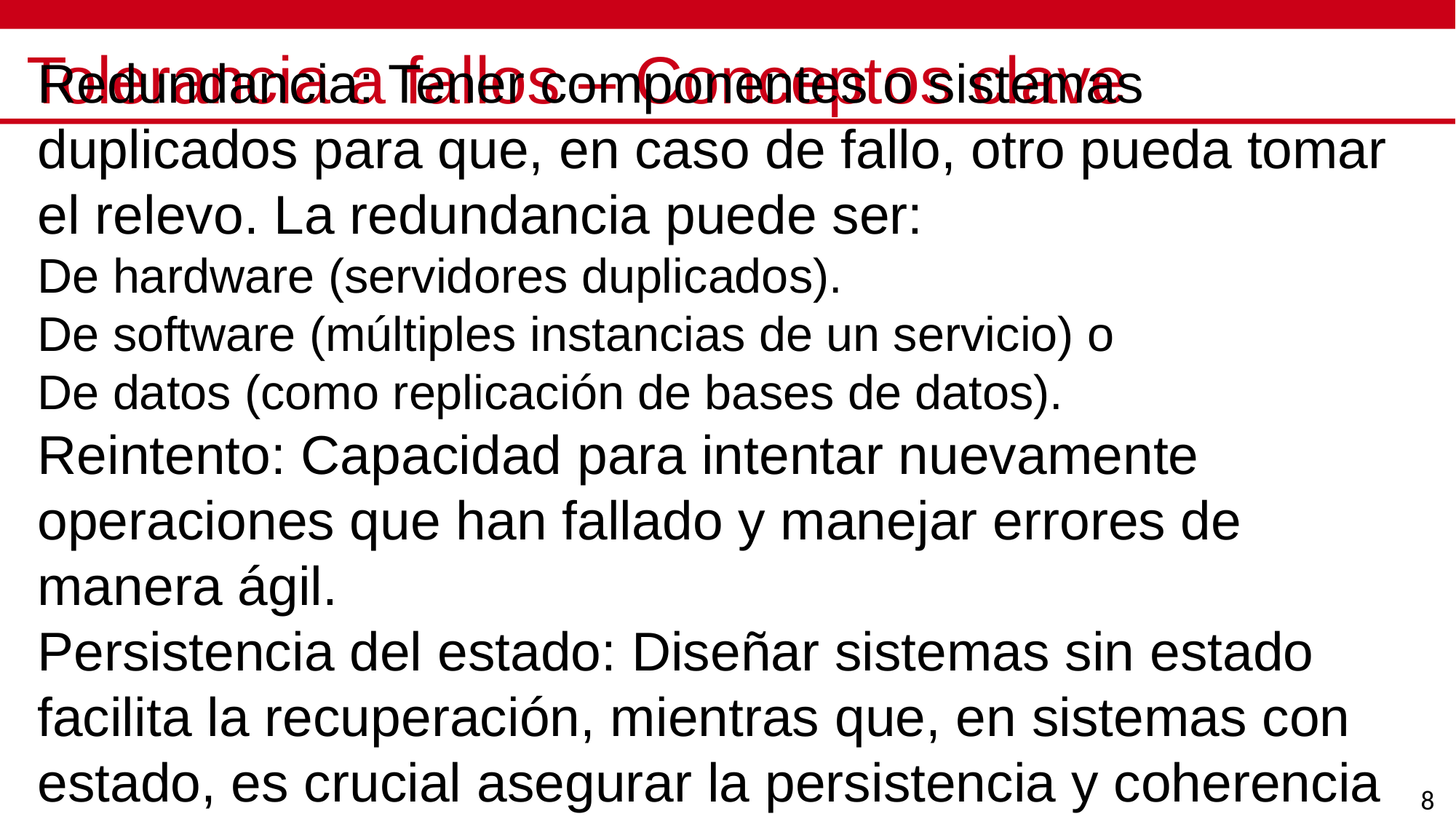

# Tolerancia a fallos – Conceptos clave
Redundancia: Tener componentes o sistemas duplicados para que, en caso de fallo, otro pueda tomar el relevo. La redundancia puede ser:
De hardware (servidores duplicados).
De software (múltiples instancias de un servicio) o
De datos (como replicación de bases de datos).
Reintento: Capacidad para intentar nuevamente operaciones que han fallado y manejar errores de manera ágil.
Persistencia del estado: Diseñar sistemas sin estado facilita la recuperación, mientras que, en sistemas con estado, es crucial asegurar la persistencia y coherencia de este.
8